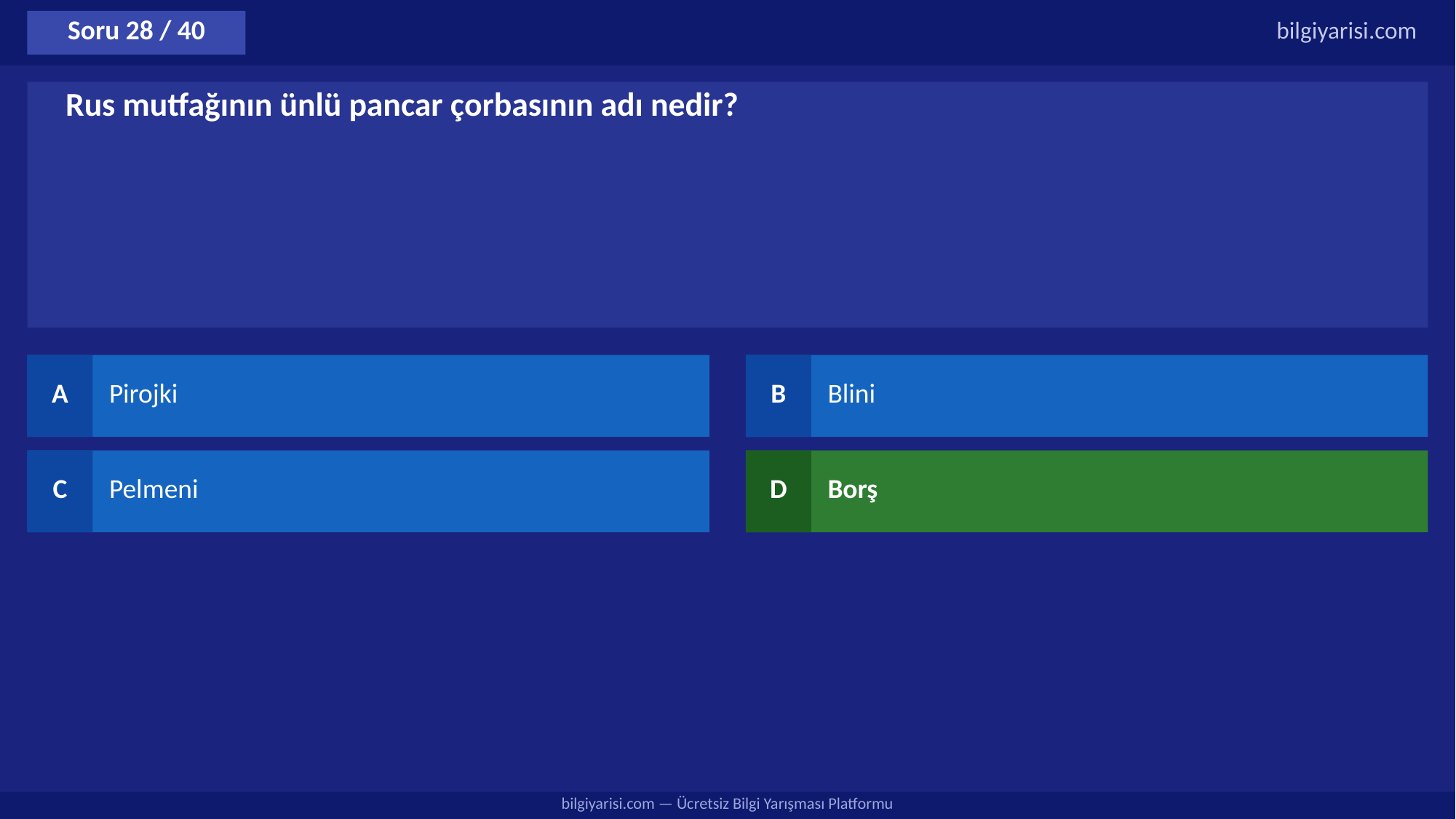

Soru 28 / 40
bilgiyarisi.com

Rus mutfağının ünlü pancar çorbasının adı nedir?

A
Pirojki

B
Blini

C
Pelmeni

D
Borş
bilgiyarisi.com — Ücretsiz Bilgi Yarışması Platformu